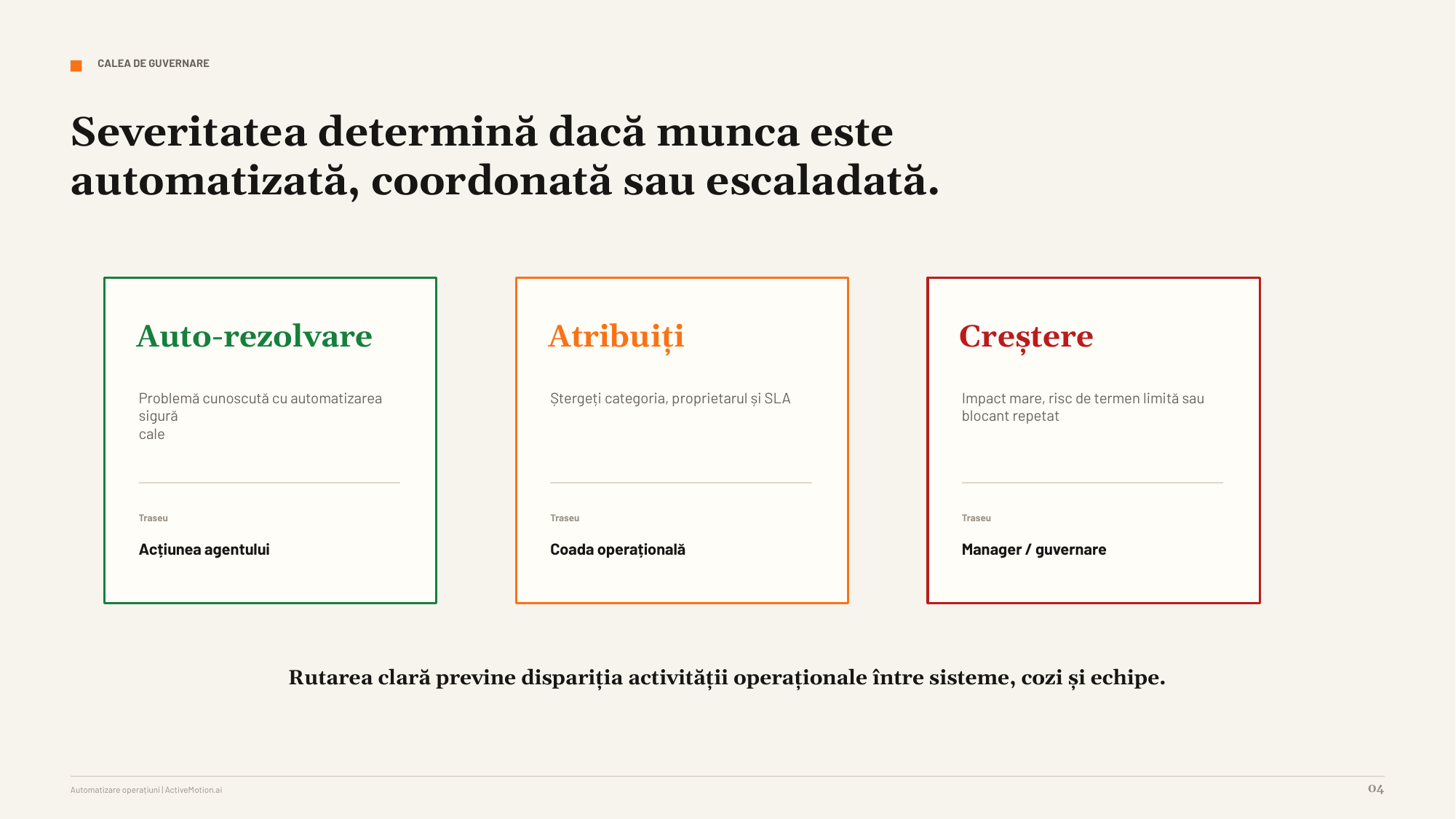

CALEA DE GUVERNARE

Severitatea determină dacă munca este automatizată, coordonată sau escaladată.

Auto-rezolvare
Atribuiți
Creștere
Problemă cunoscută cu automatizarea sigură
cale
Ștergeți categoria, proprietarul și SLA
Impact mare, risc de termen limită sau
blocant repetat

Traseu
Traseu
Traseu
Acțiunea agentului
Coada operațională
Manager / guvernare
Rutarea clară previne dispariția activității operaționale între sisteme, cozi și echipe.

04
Automatizare operațiuni | ActiveMotion.ai